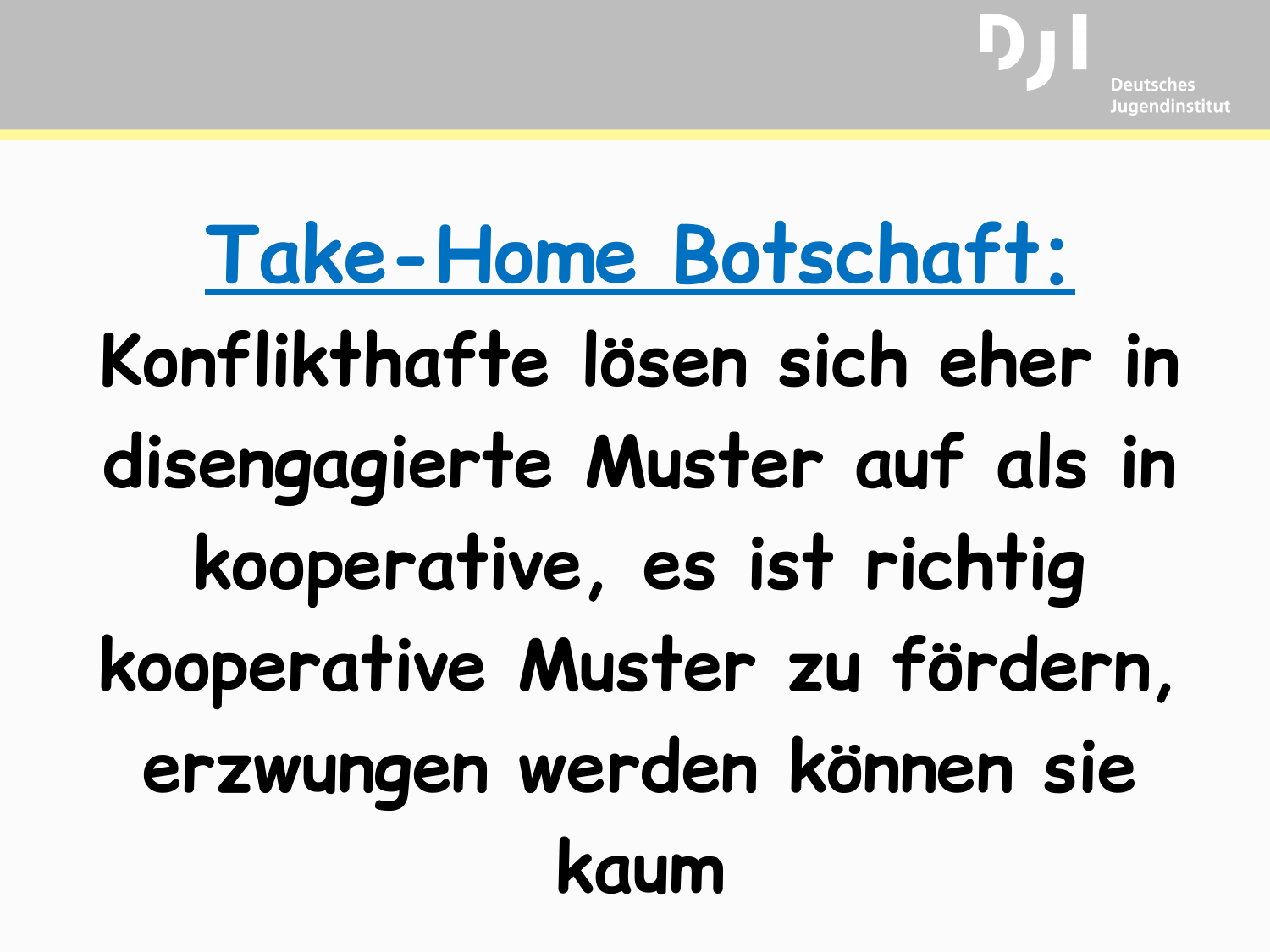

# Take-Home Botschaft: Konflikthafte lösen sich eher in disengagierte Muster auf als in kooperative, es ist richtig kooperative Muster zu fördern, erzwungen werden können sie kaum